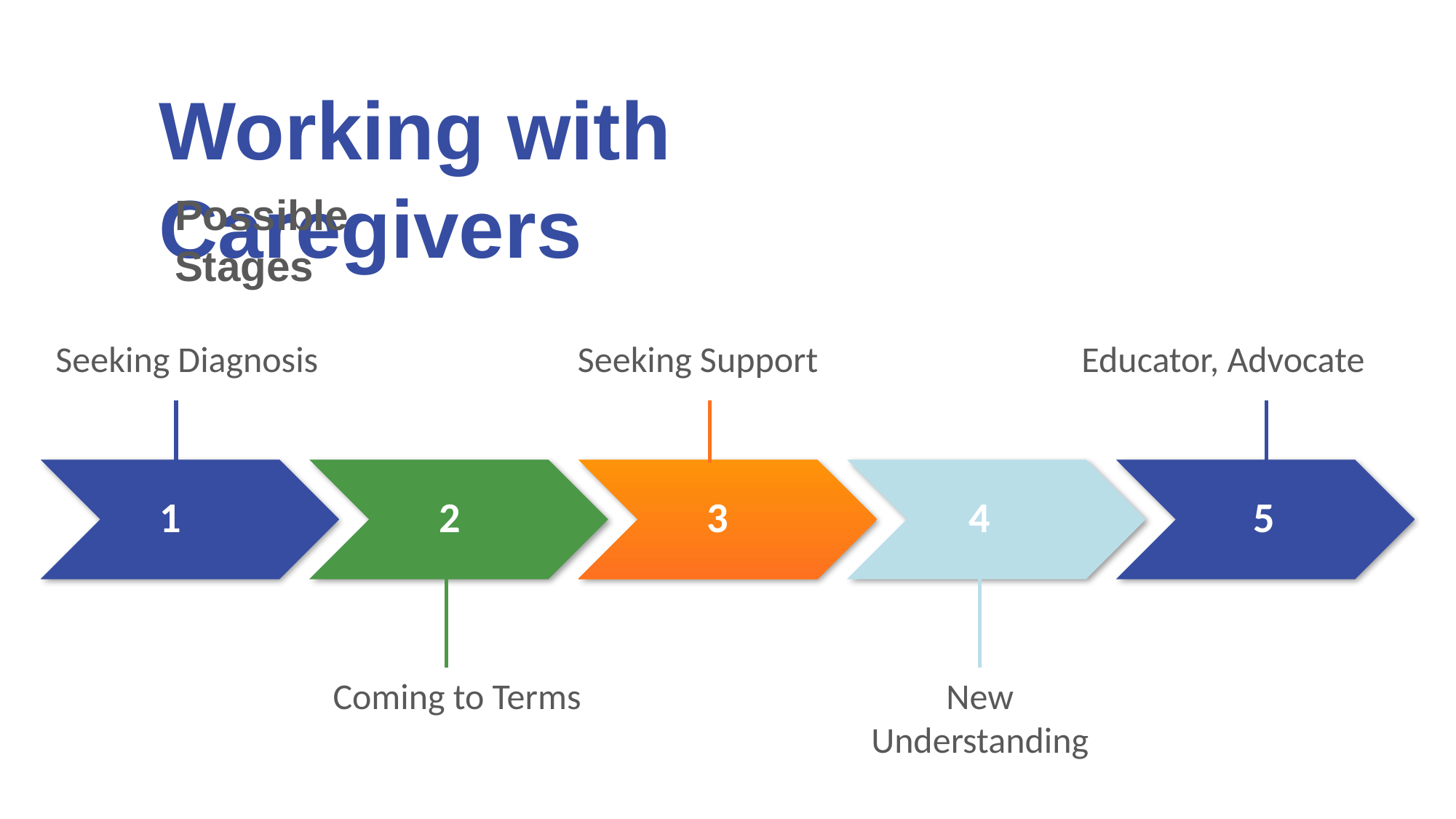

Working with Caregivers
Possible Stages
Seeking Diagnosis
Seeking Support
Educator, Advocate

1
2
3
4
5
Coming to Terms
New Understanding